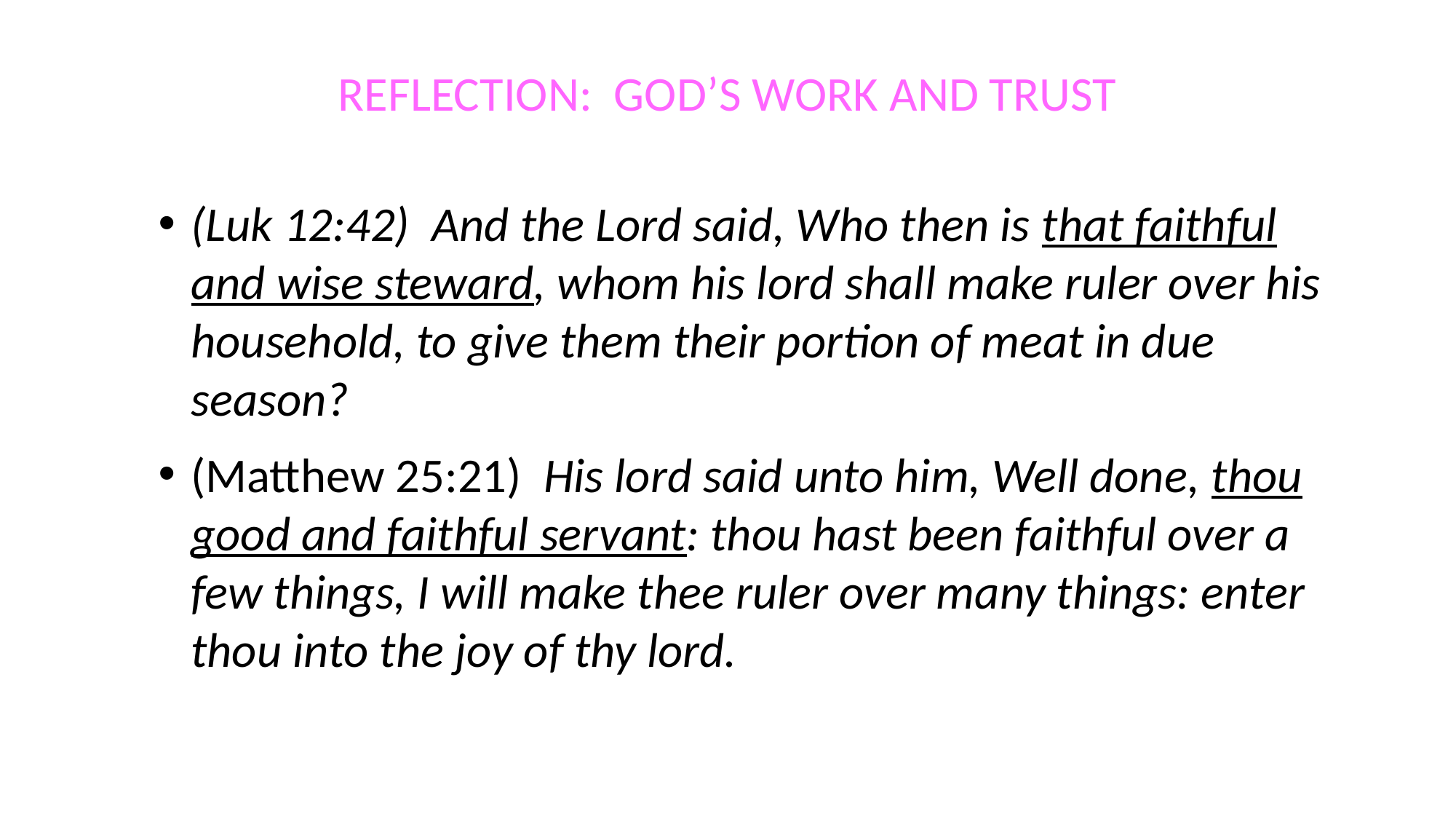

# REFLECTION:  GOD’S WORK AND TRUST
(Luk 12:42)  And the Lord said, Who then is that faithful and wise steward, whom his lord shall make ruler over his household, to give them their portion of meat in due season?
(Matthew 25:21)  His lord said unto him, Well done, thou good and faithful servant: thou hast been faithful over a few things, I will make thee ruler over many things: enter thou into the joy of thy lord.